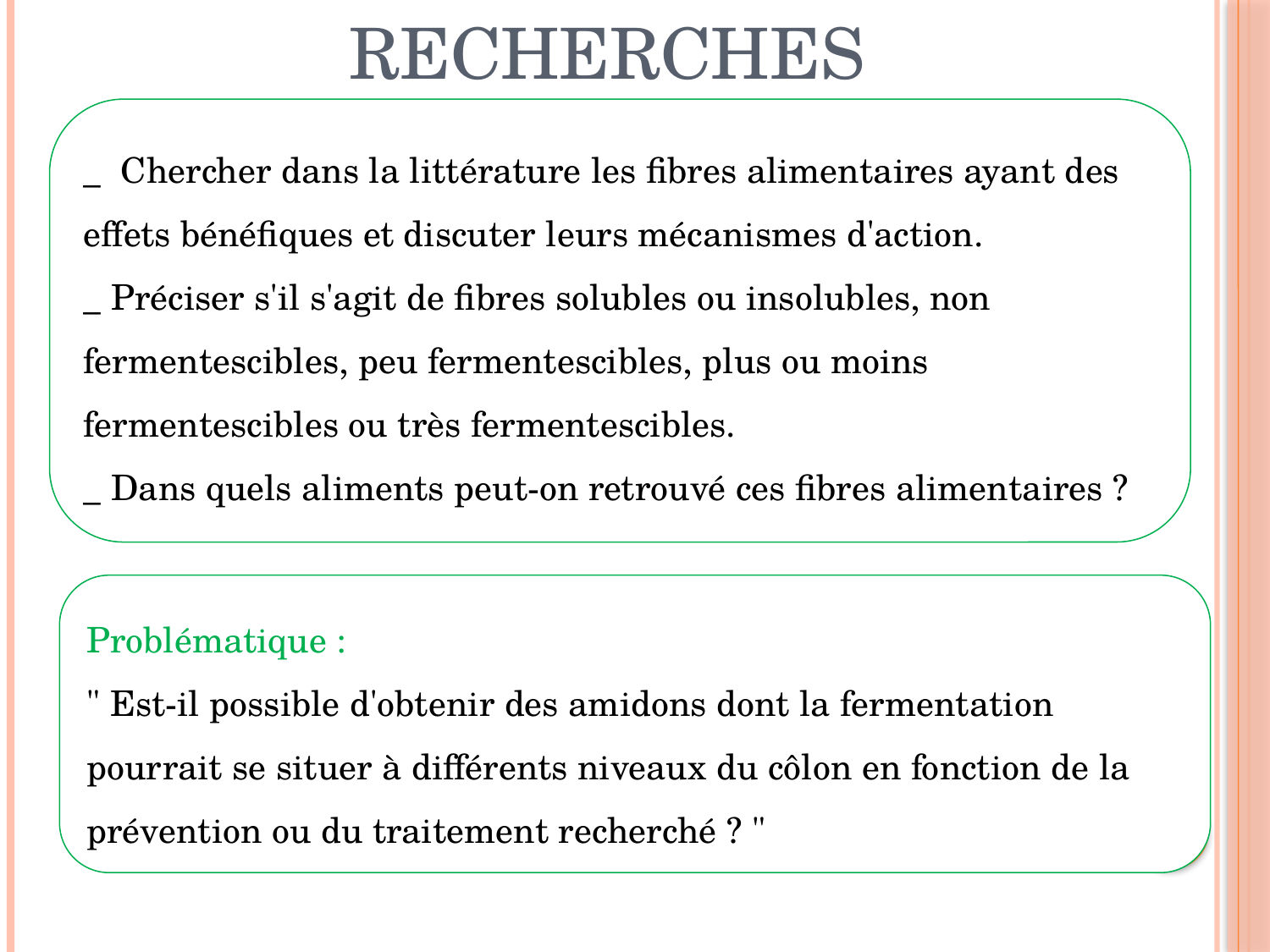

# Recherches
_  Chercher dans la littérature les fibres alimentaires ayant des effets bénéfiques et discuter leurs mécanismes d'action.
_ Préciser s'il s'agit de fibres solubles ou insolubles, non fermentescibles, peu fermentescibles, plus ou moins fermentescibles ou très fermentescibles.
_ Dans quels aliments peut-on retrouvé ces fibres alimentaires ?

Problématique :
" Est-il possible d'obtenir des amidons dont la fermentation pourrait se situer à différents niveaux du côlon en fonction de la prévention ou du traitement recherché ? "

37